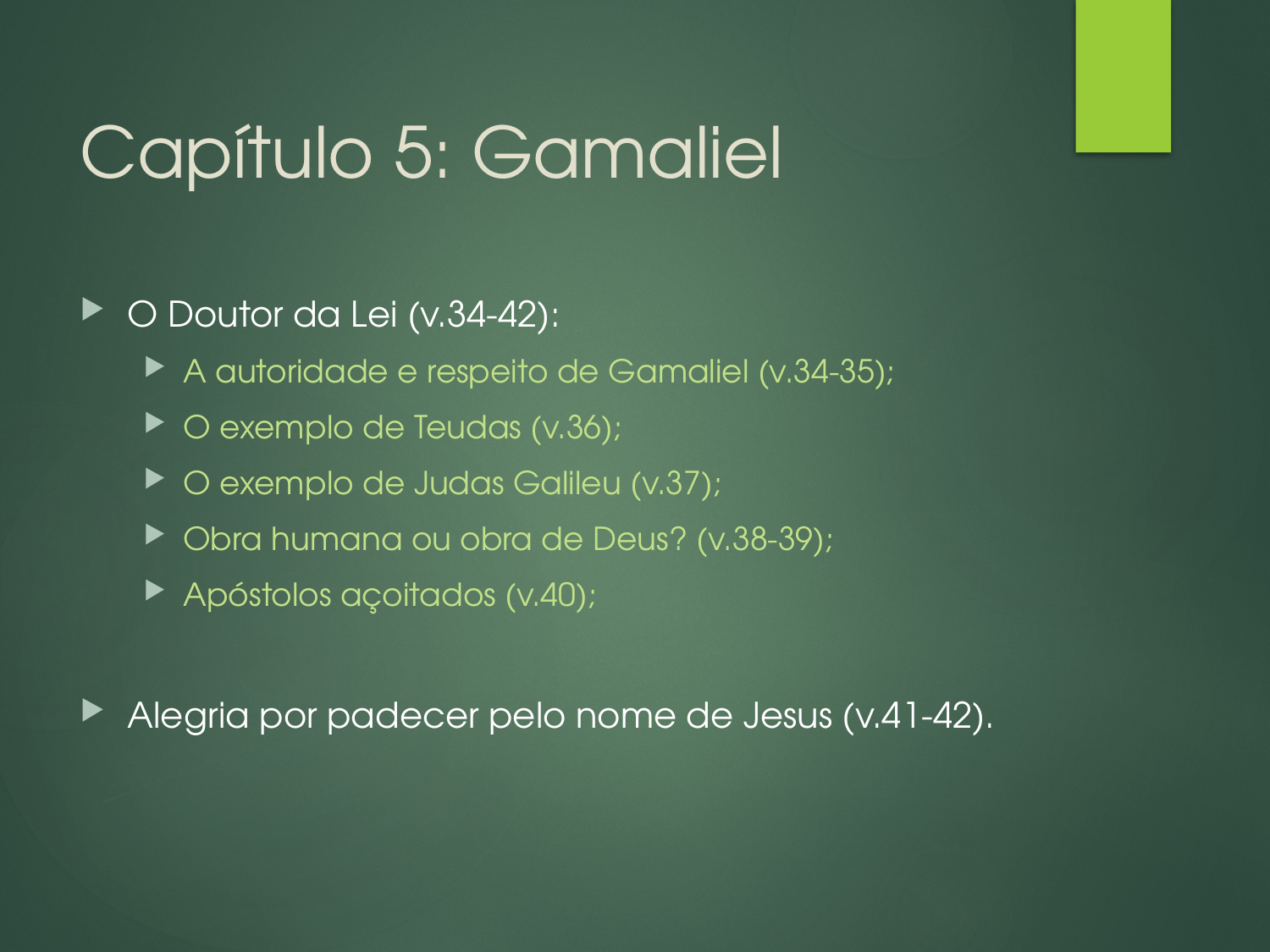

# Capítulo 5: Gamaliel
O Doutor da Lei (v.34-42):
A autoridade e respeito de Gamaliel (v.34-35);
O exemplo de Teudas (v.36);
O exemplo de Judas Galileu (v.37);
Obra humana ou obra de Deus? (v.38-39);
Apóstolos açoitados (v.40);

Alegria por padecer pelo nome de Jesus (v.41-42).